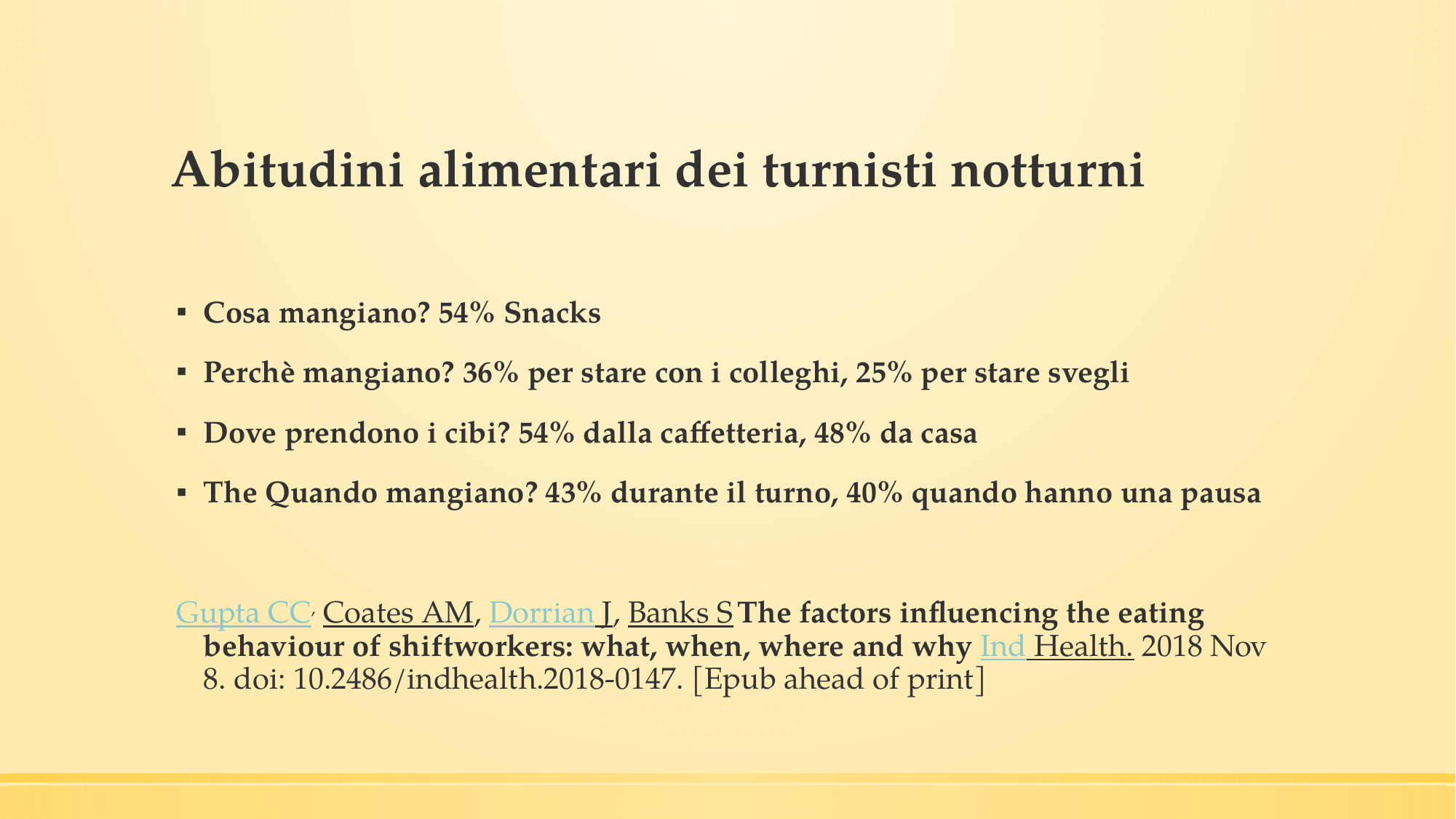

# Abitudini alimentari dei turnisti notturni

Cosa mangiano? 54% Snacks
Perchè mangiano? 36% per stare con i colleghi, 25% per stare svegli
Dove prendono i cibi? 54% dalla caffetteria, 48% da casa
The Quando mangiano? 43% durante il turno, 40% quando hanno una pausa

Gupta CC, Coates AM, Dorrian J, Banks S The factors influencing the eating behaviour of shiftworkers: what, when, where and why Ind Health. 2018 Nov 8. doi: 10.2486/indhealth.2018-0147. [Epub ahead of print]